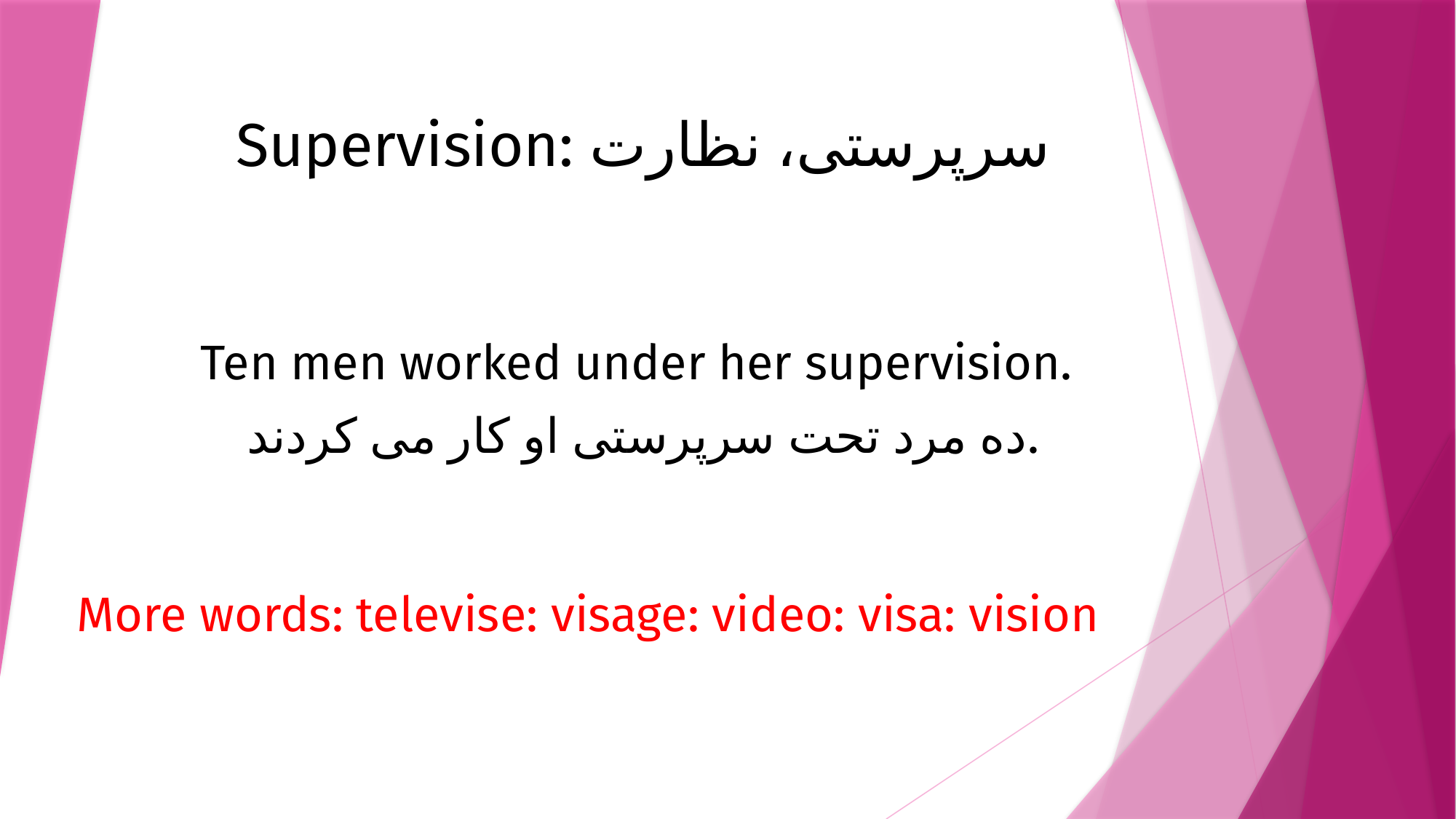

# Supervision: سرپرستی، نظارت
Ten men worked under her supervision.
 ده مرد تحت سرپرستی او کار می کردند.
More words: televise: visage: video: visa: vision